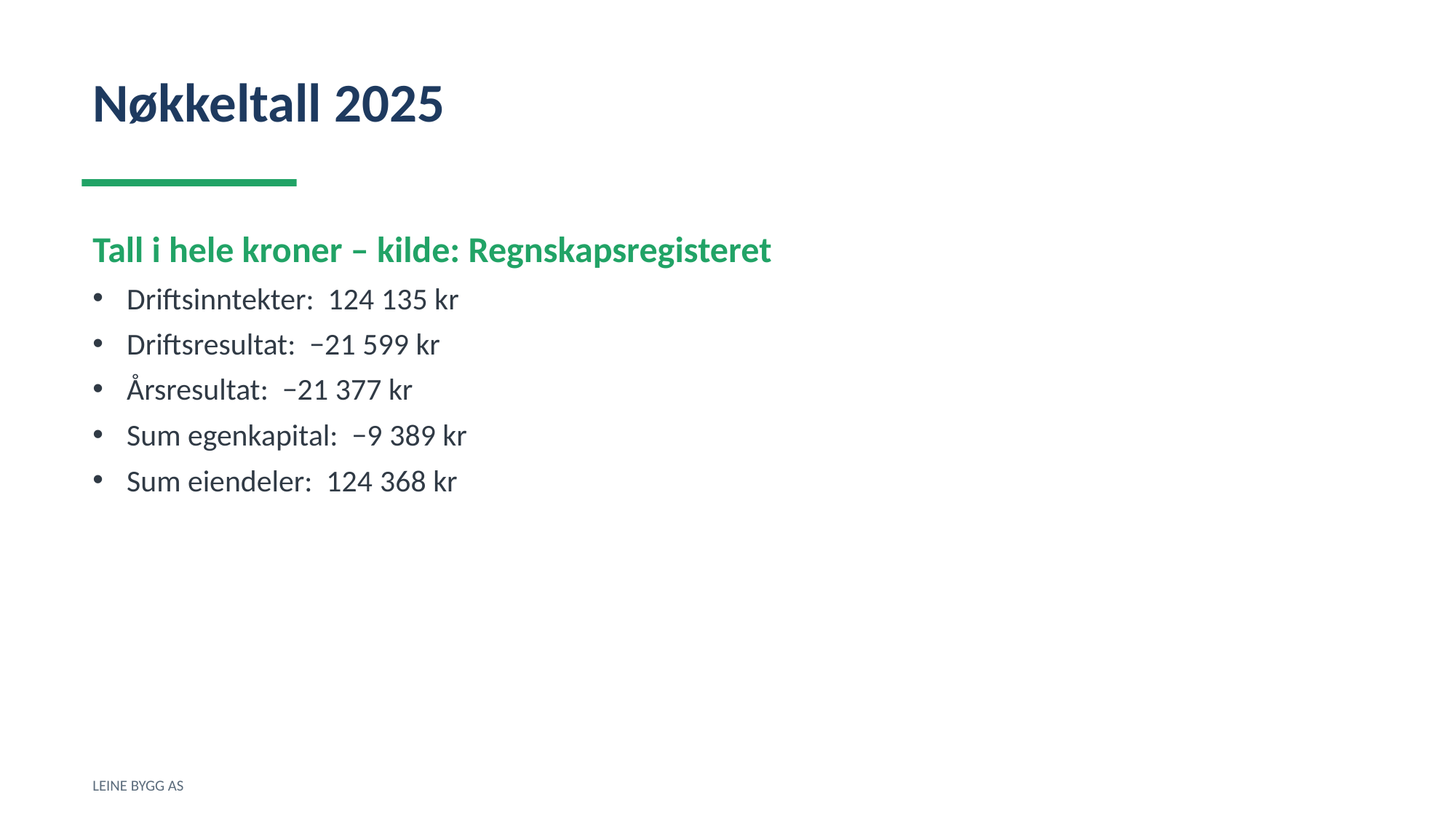

Nøkkeltall 2025

Tall i hele kroner – kilde: Regnskapsregisteret
Driftsinntekter:  124 135 kr
Driftsresultat:  −21 599 kr
Årsresultat:  −21 377 kr
Sum egenkapital:  −9 389 kr
Sum eiendeler:  124 368 kr
LEINE BYGG AS